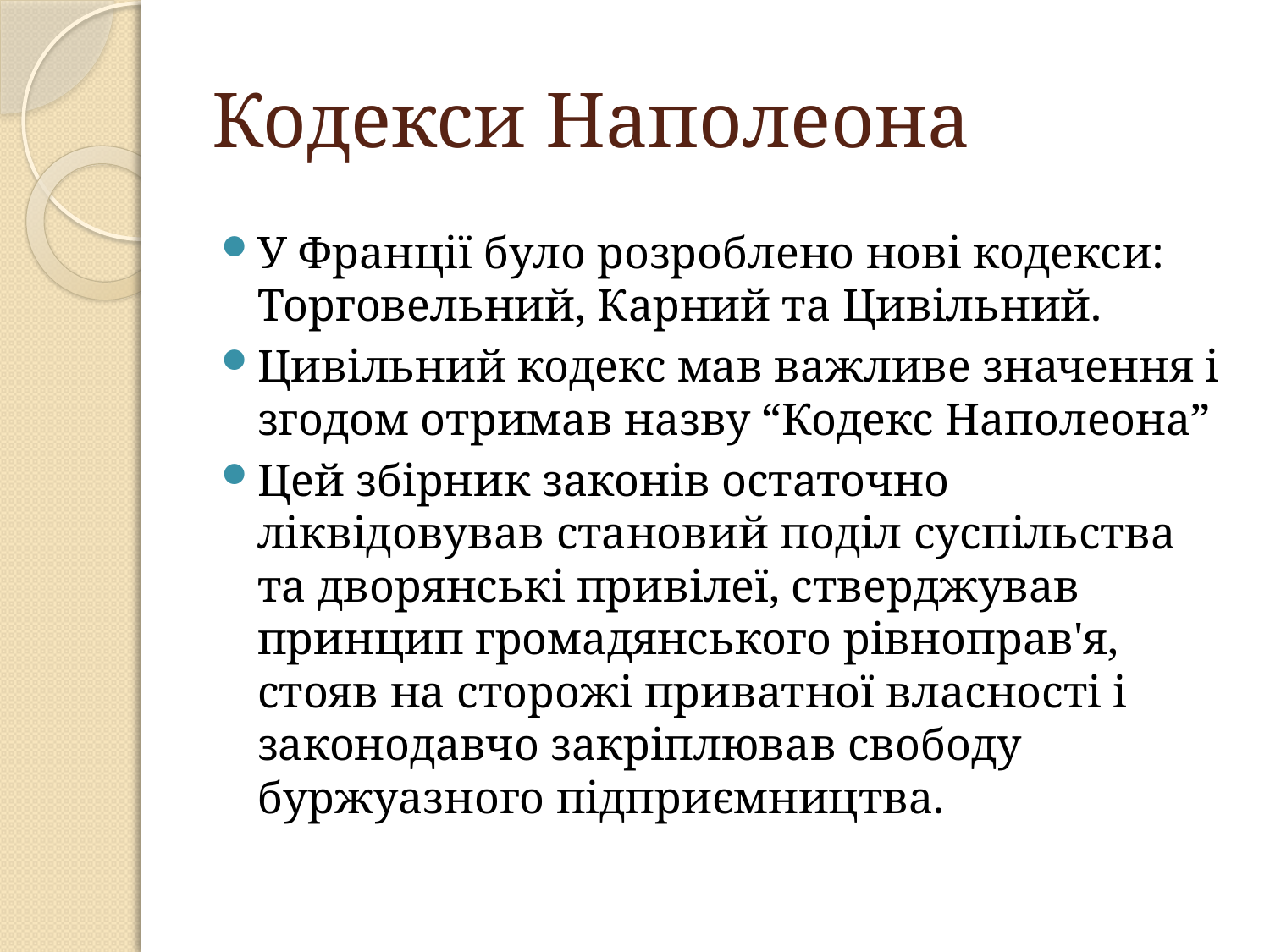

# Кодекси Наполеона
У Франції було розроблено нові кодекси: Торговельний, Карний та Цивільний.
Цивільний кодекс мав важливе значення і згодом отримав назву “Кодекс Наполеона”
Цей збірник законів остаточно ліквідовував становий поділ суспільства та дворянські привілеї, стверджував принцип громадянського рівноправ'я, стояв на сторожі приватної власності і законодавчо закріплював свободу буржуазного підприємництва.